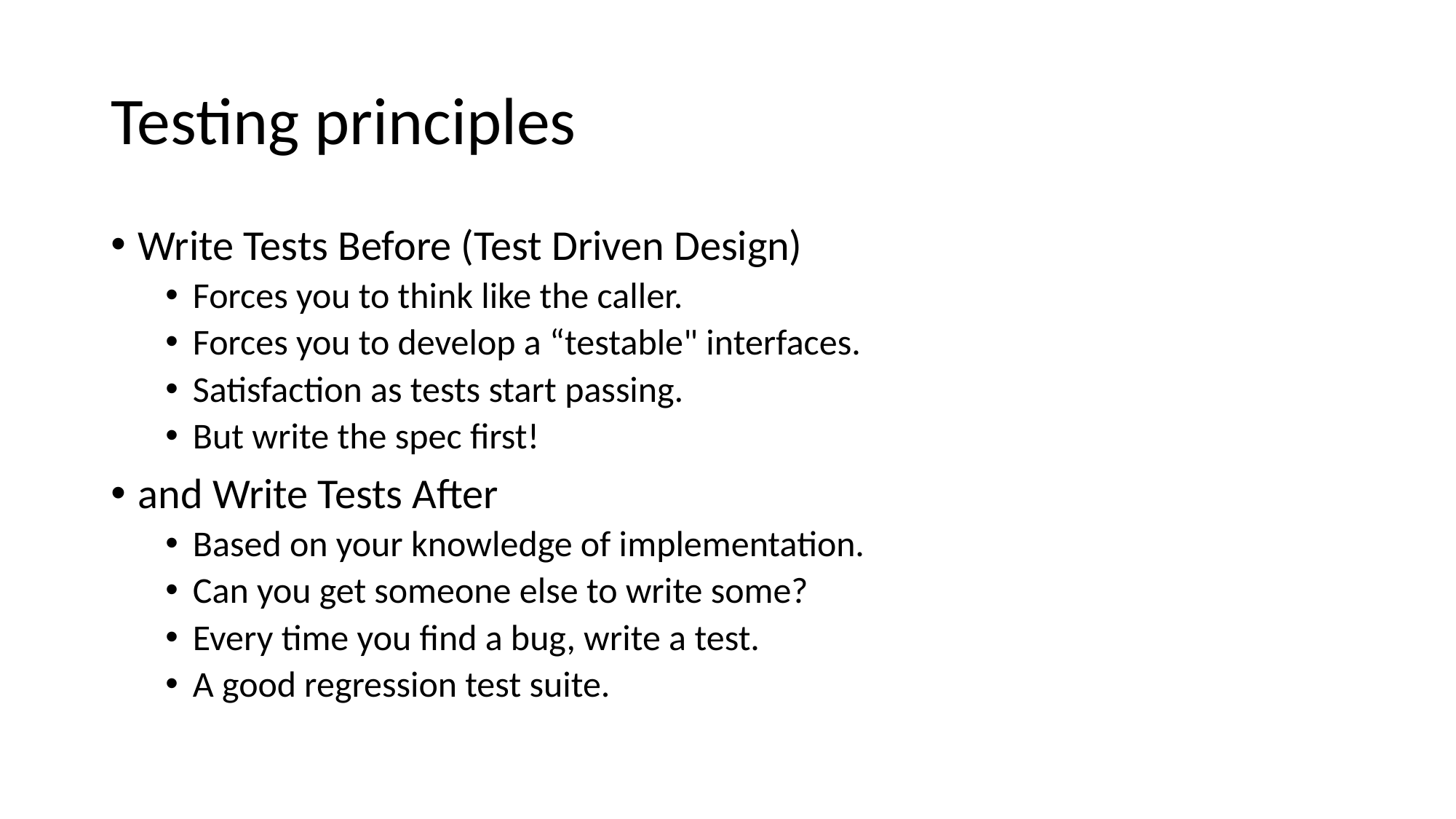

# Testing principles
Write Tests Before (Test Driven Design)
Forces you to think like the caller.
Forces you to develop a “testable" interfaces.
Satisfaction as tests start passing.
But write the spec first!
and Write Tests After
Based on your knowledge of implementation.
Can you get someone else to write some?
Every time you find a bug, write a test.
A good regression test suite.